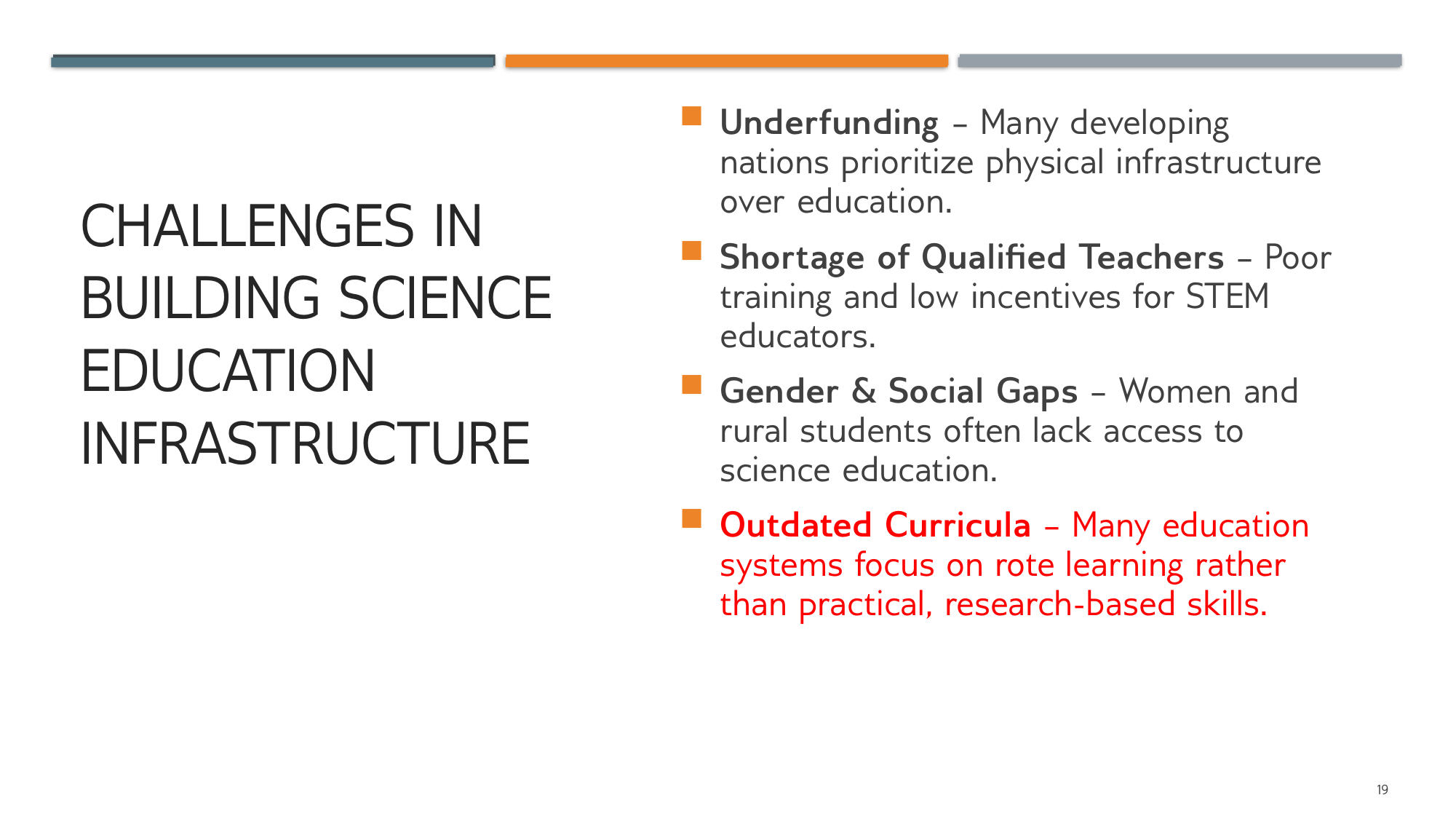

Underfunding – Many developing nations prioritize physical infrastructure over education.
Shortage of Qualified Teachers – Poor training and low incentives for STEM educators.
Gender & Social Gaps – Women and rural students often lack access to science education.
Outdated Curricula – Many education systems focus on rote learning rather than practical, research-based skills.

# Challenges in Building Science Education Infrastructure
19